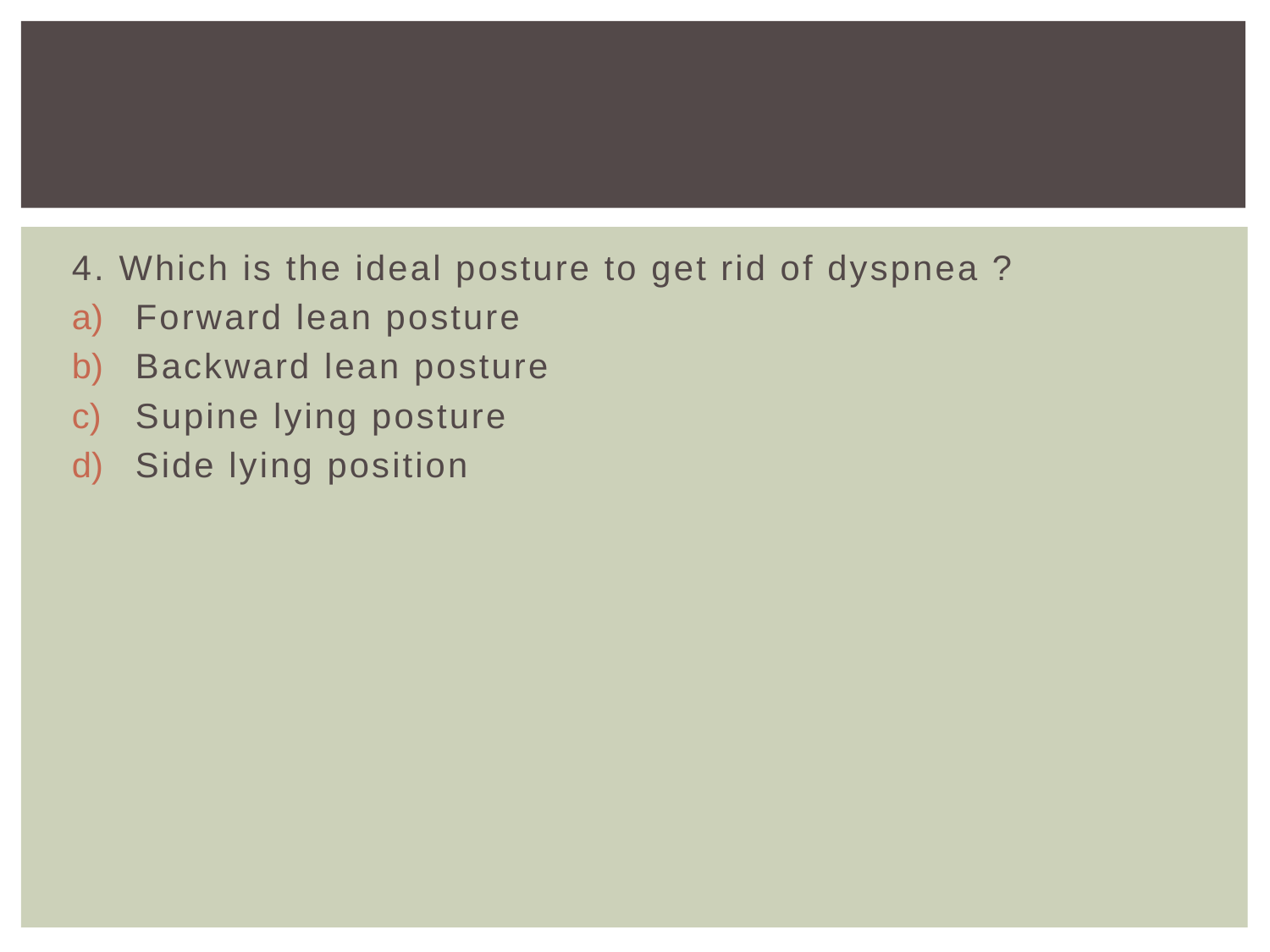

#
4. Which is the ideal posture to get rid of dyspnea ?
Forward lean posture
Backward lean posture
Supine lying posture
Side lying position